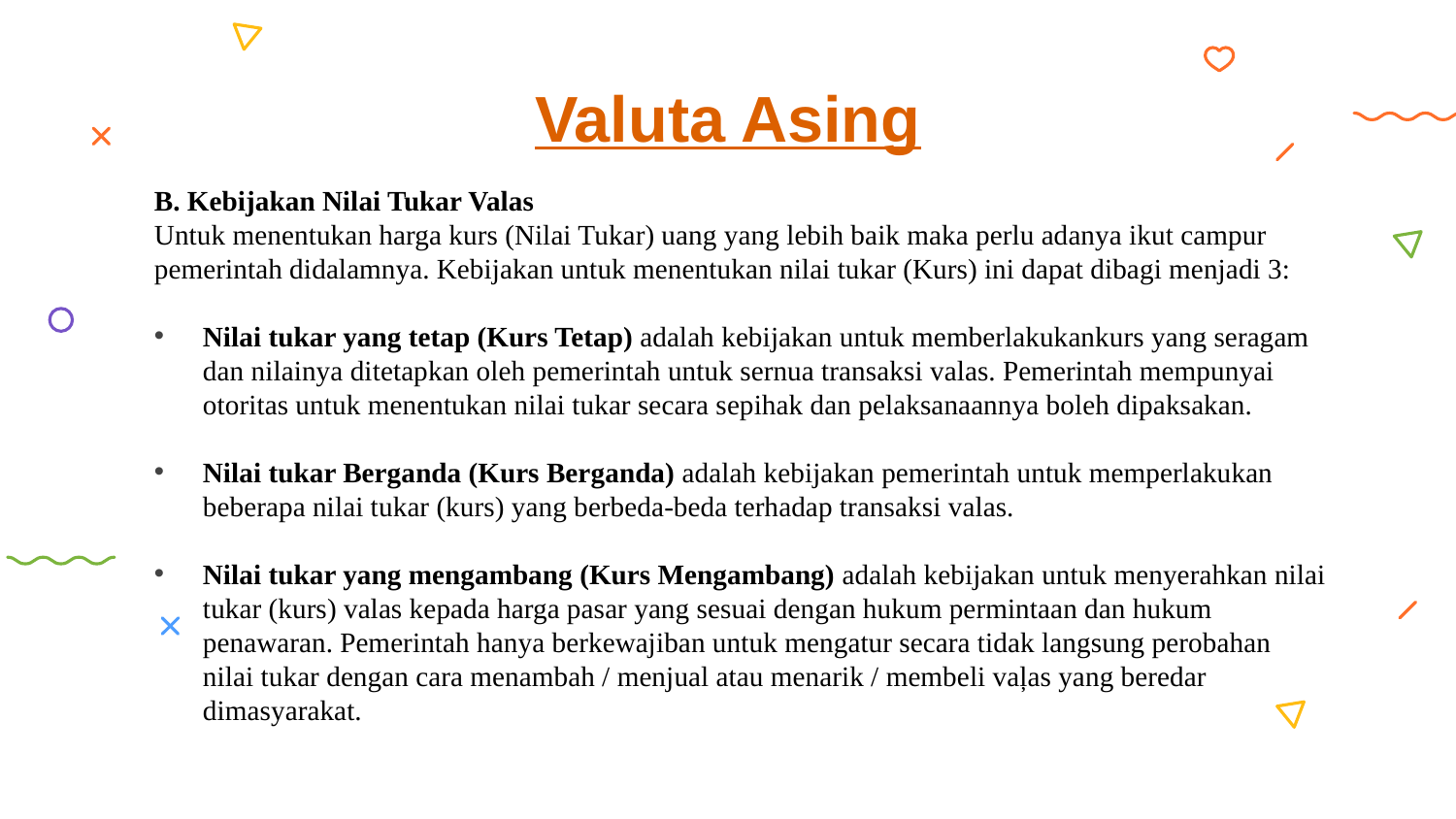

# Valuta Asing
B. Kebijakan Nilai Tukar Valas
Untuk menentukan harga kurs (Nilai Tukar) uang yang lebih baik maka perlu adanya ikut campur pemerintah didalamnya. Kebijakan untuk menentukan nilai tukar (Kurs) ini dapat dibagi menjadi 3:

Nilai tukar yang tetap (Kurs Tetap) adalah kebijakan untuk memberlakukankurs yang seragam dan nilainya ditetapkan oleh pemerintah untuk sernua transaksi valas. Pemerintah mempunyai otoritas untuk menentukan nilai tukar secara sepihak dan pelaksanaannya boleh dipaksakan.

Nilai tukar Berganda (Kurs Berganda) adalah kebijakan pemerintah untuk memperlakukan beberapa nilai tukar (kurs) yang berbeda-beda terhadap transaksi valas.

Nilai tukar yang mengambang (Kurs Mengambang) adalah kebijakan untuk menyerahkan nilai tukar (kurs) valas kepada harga pasar yang sesuai dengan hukum permintaan dan hukum penawaran. Pemerintah hanya berkewajiban untuk mengatur secara tidak langsung perobahan nilai tukar dengan cara menambah / menjual atau menarik / membeli vaļas yang beredar dimasyarakat.